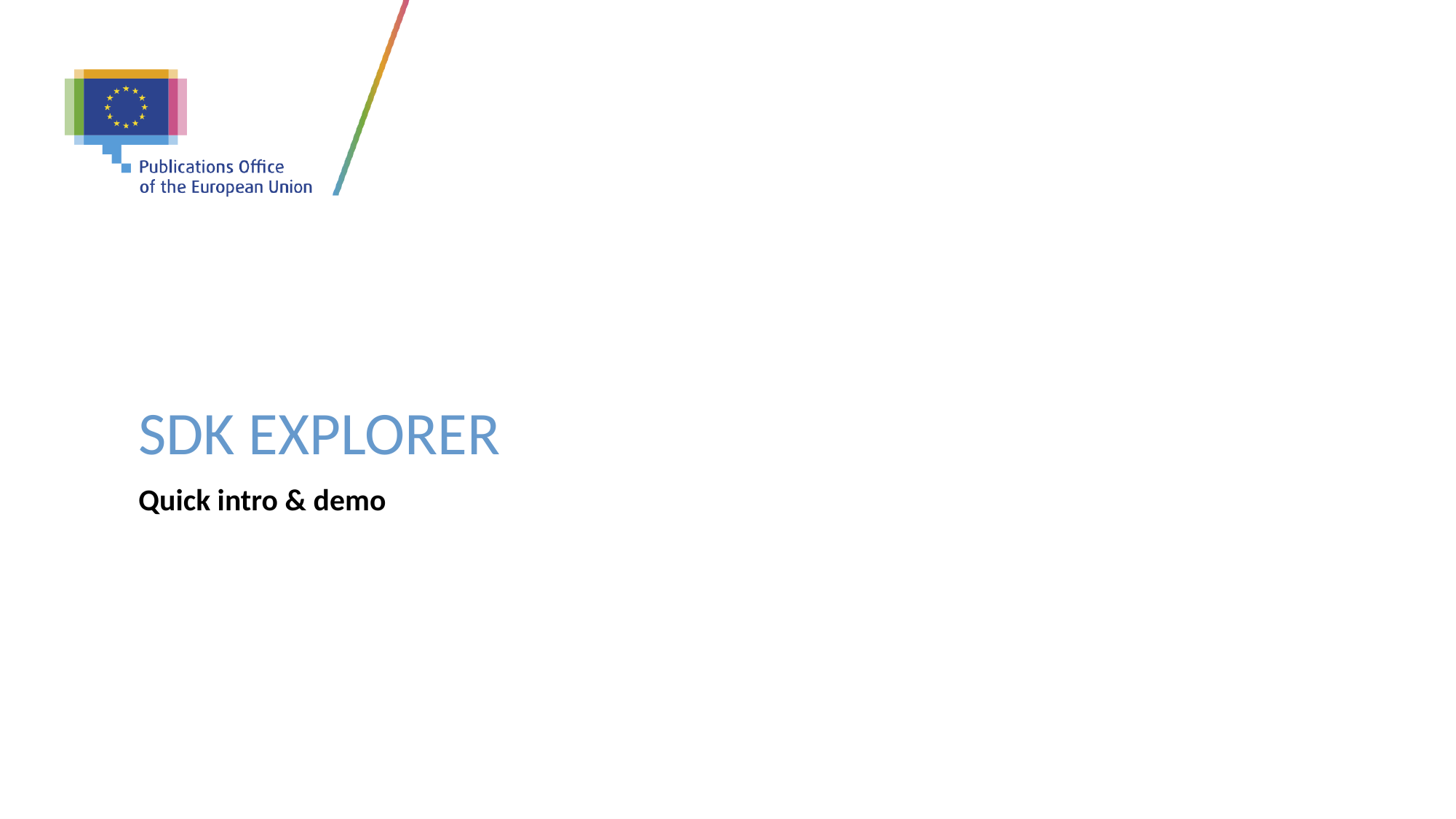

# SDK EXPLORER
Quick intro & demo